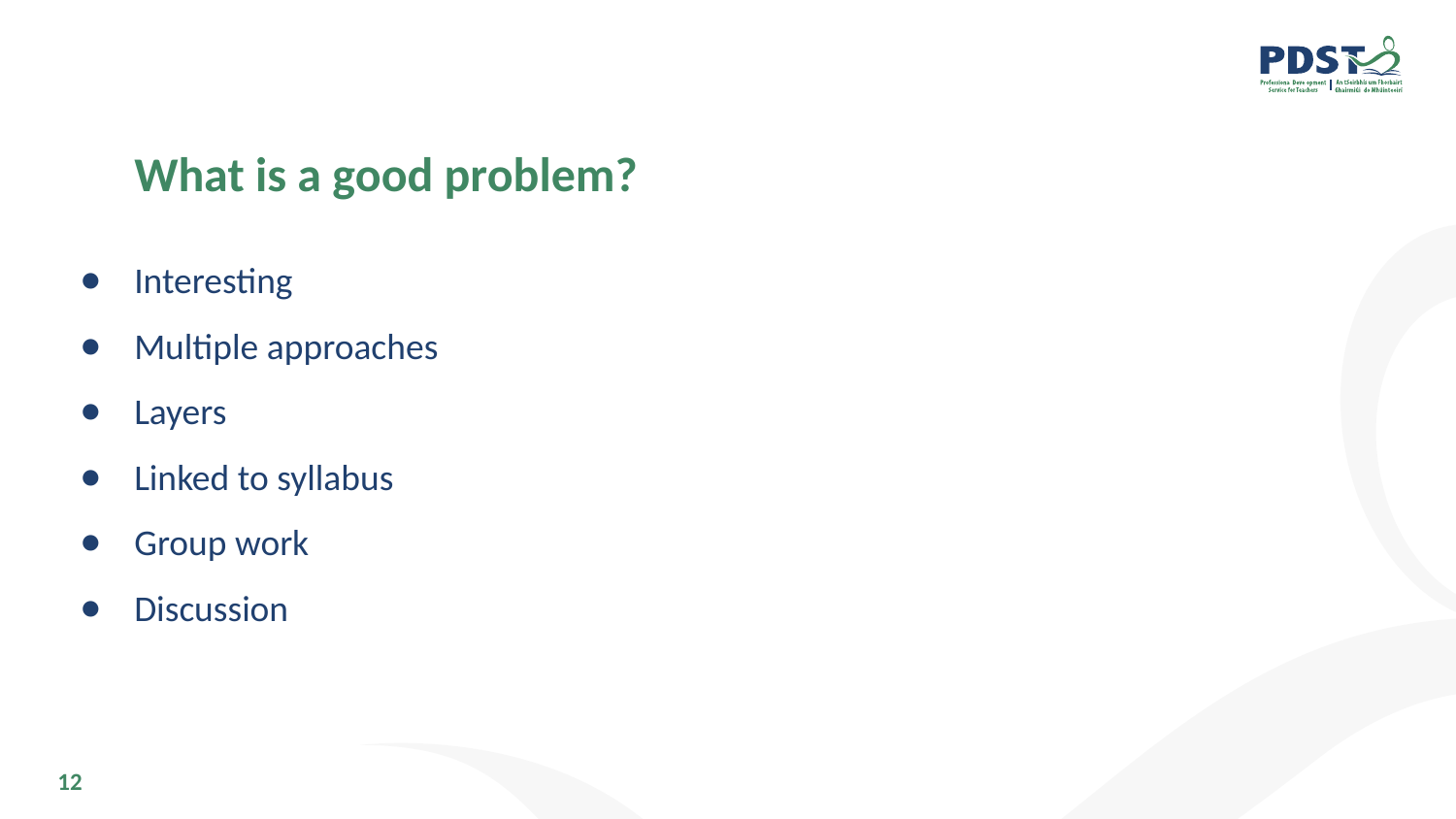

# What is a good problem?
Interesting
Multiple approaches
Layers
Linked to syllabus
Group work
Discussion

12